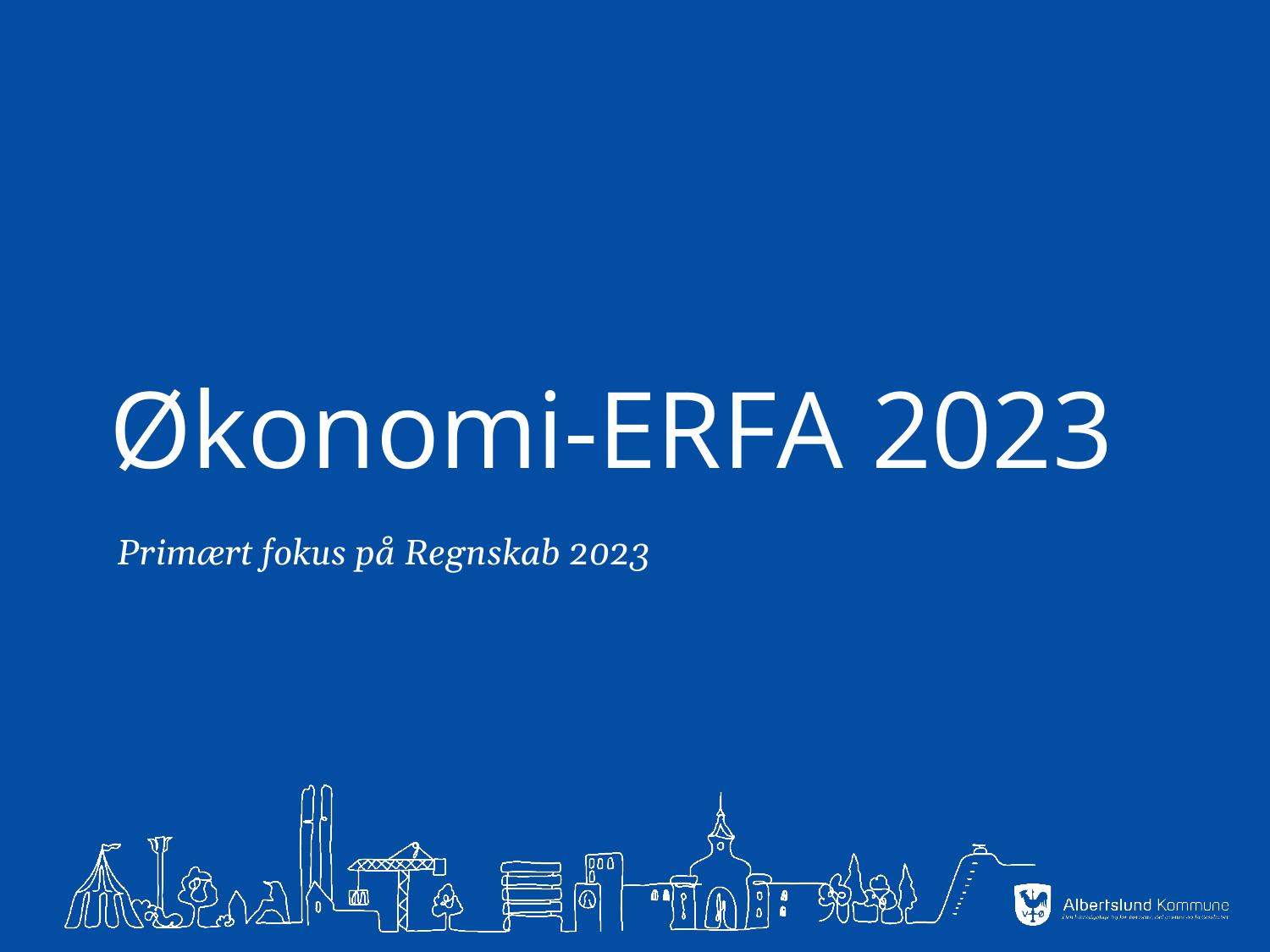

# Økonomi-ERFA 2023
Primært fokus på Regnskab 2023